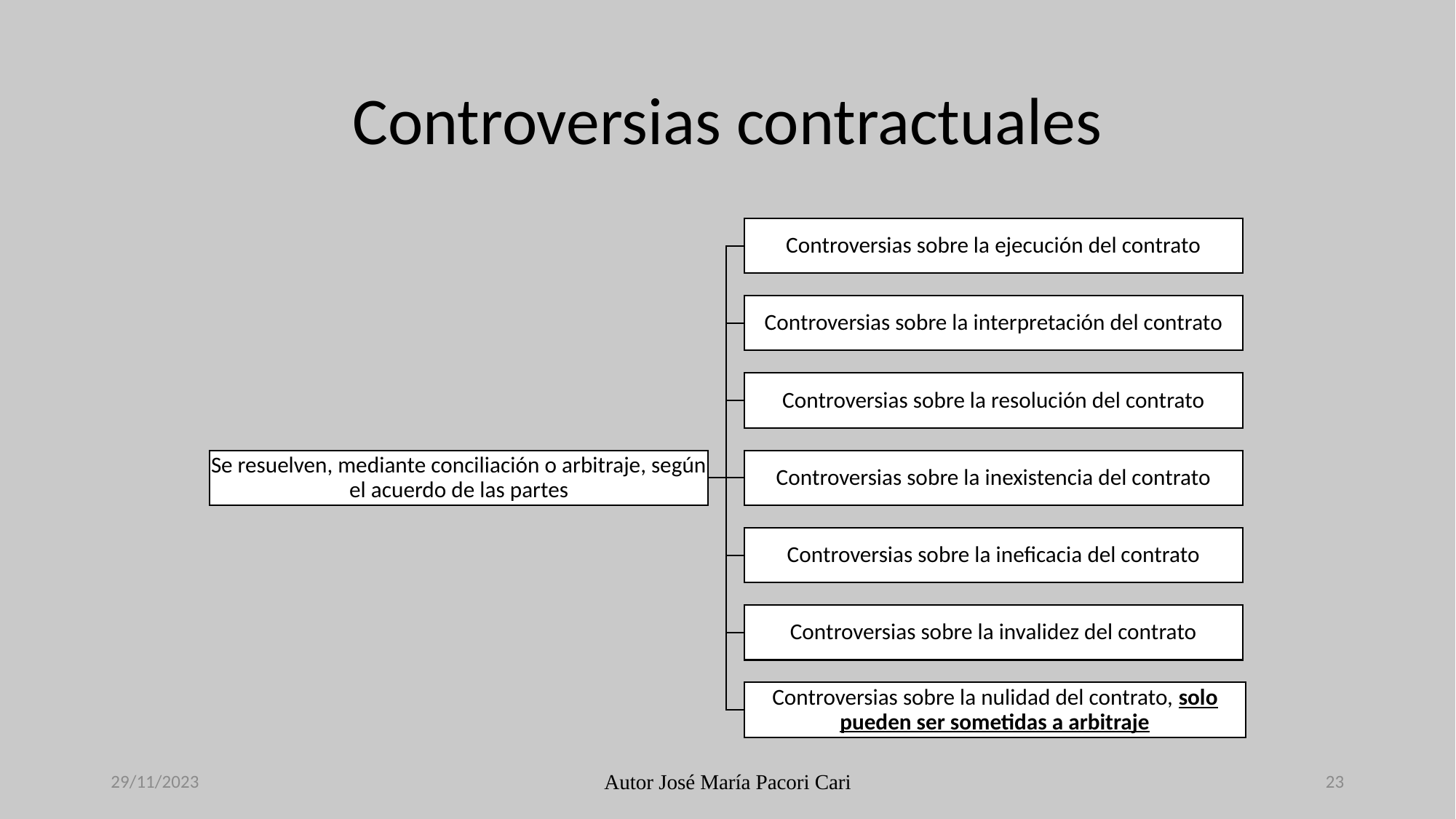

# Controversias contractuales
Se resuelven, mediante conciliación o arbitraje, según el acuerdo de las partes
Controversias sobre la ejecución del contrato
Controversias sobre la interpretación del contrato
Controversias sobre la resolución del contrato
Controversias sobre la inexistencia del contrato
Controversias sobre la ineficacia del contrato
Controversias sobre la invalidez del contrato
Controversias sobre la nulidad del contrato, solo pueden ser sometidas a arbitraje
29/11/2023
Autor José María Pacori Cari
23